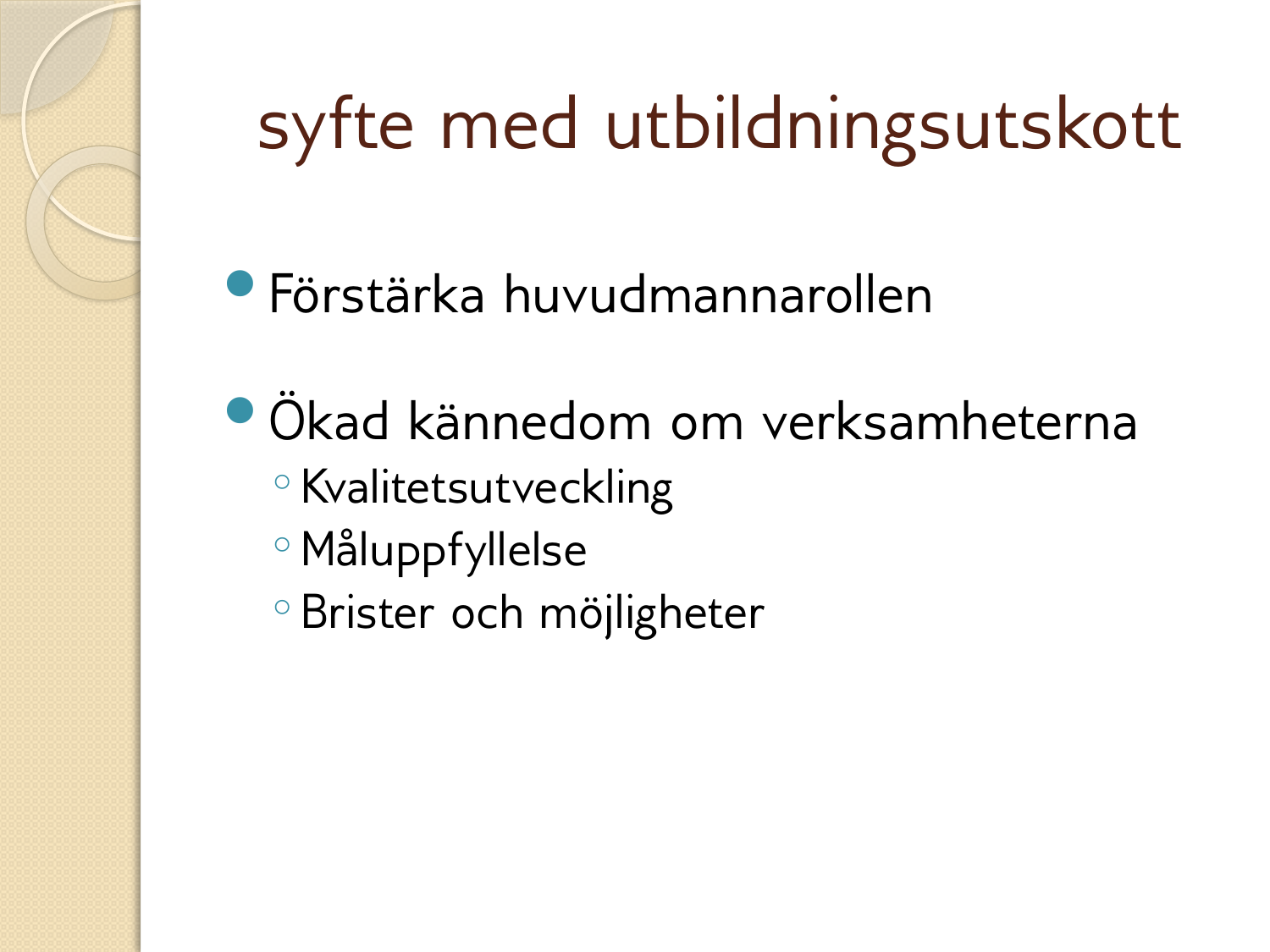

# syfte med utbildningsutskott

Förstärka huvudmannarollen

Ökad kännedom om verksamheterna
Kvalitetsutveckling
Måluppfyllelse
Brister och möjligheter